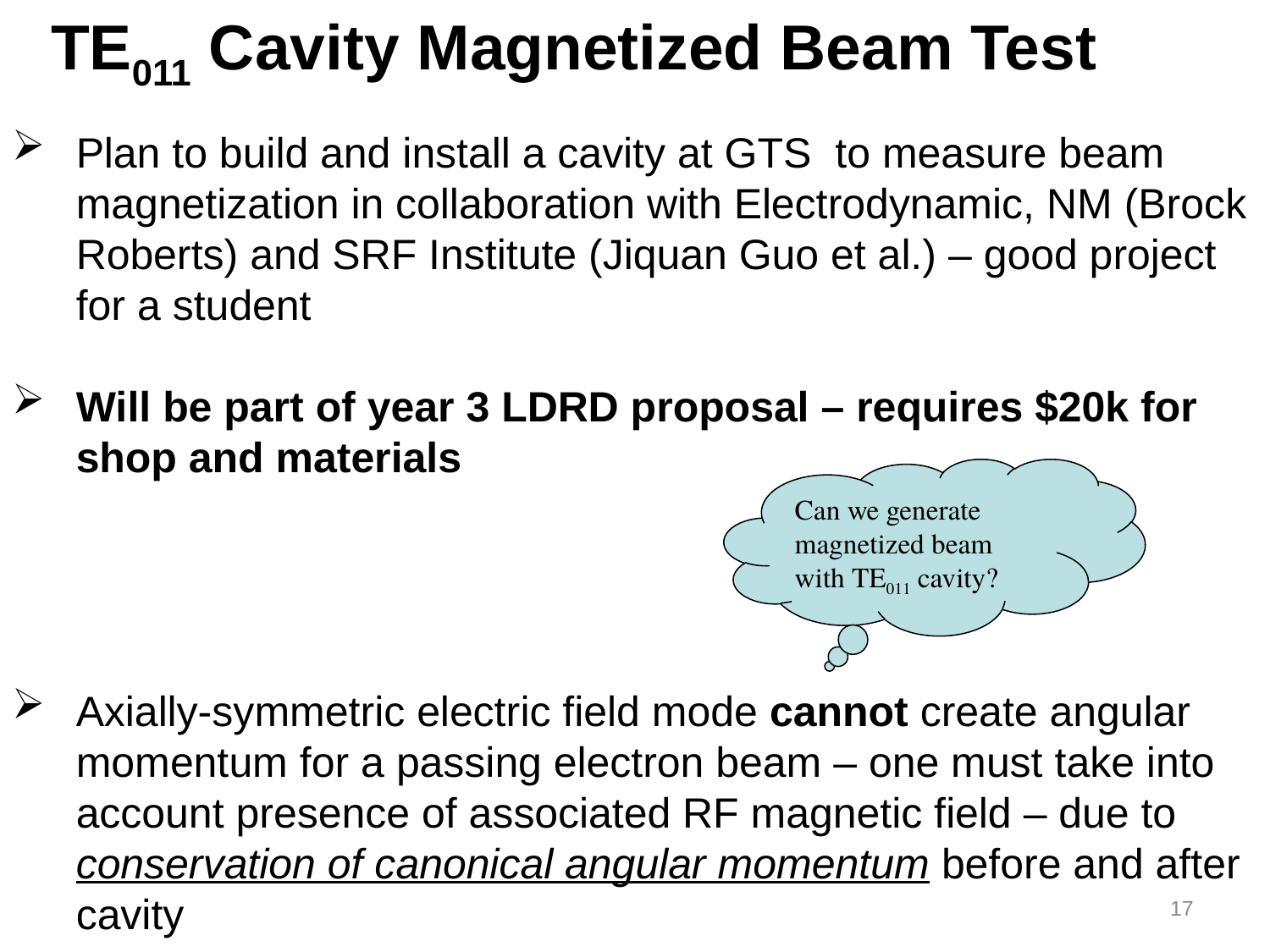

TE011 Cavity Magnetized Beam Test
Plan to build and install a cavity at GTS  to measure beam magnetization in collaboration with Electrodynamic, NM (Brock Roberts) and SRF Institute (Jiquan Guo et al.) – good project for a student

Will be part of year 3 LDRD proposal – requires $20k for shop and materials

Axially-symmetric electric field mode cannot create angular momentum for a passing electron beam – one must take into account presence of associated RF magnetic field – due to conservation of canonical angular momentum before and after cavity
Can we generate magnetized beam with TE011 cavity?
17